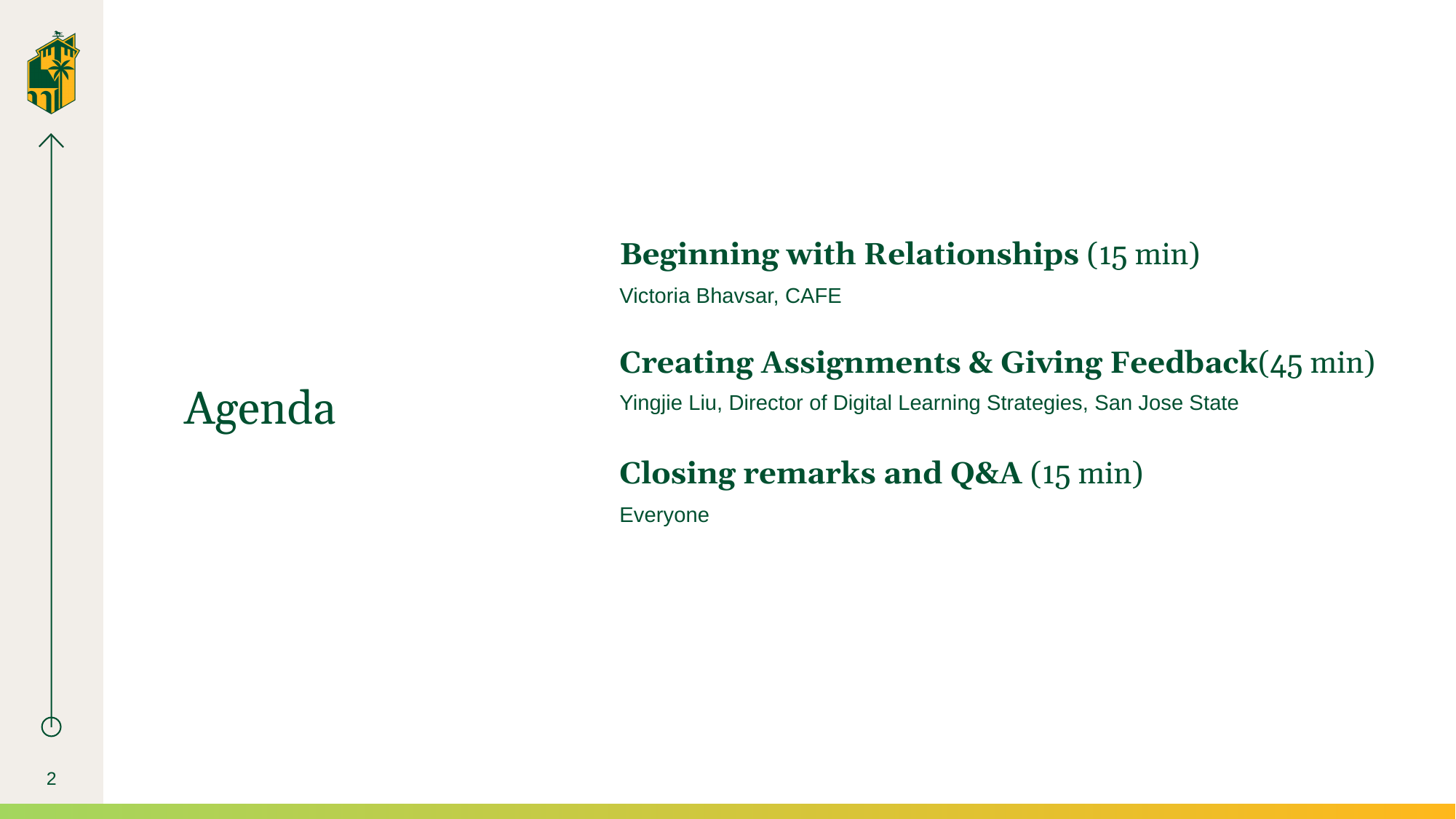

Beginning with Relationships (15 min)
Victoria Bhavsar, CAFE
Creating Assignments & Giving Feedback(45 min)
# Agenda
Yingjie Liu, Director of Digital Learning Strategies, San Jose State
Closing remarks and Q&A (15 min)
Everyone
2